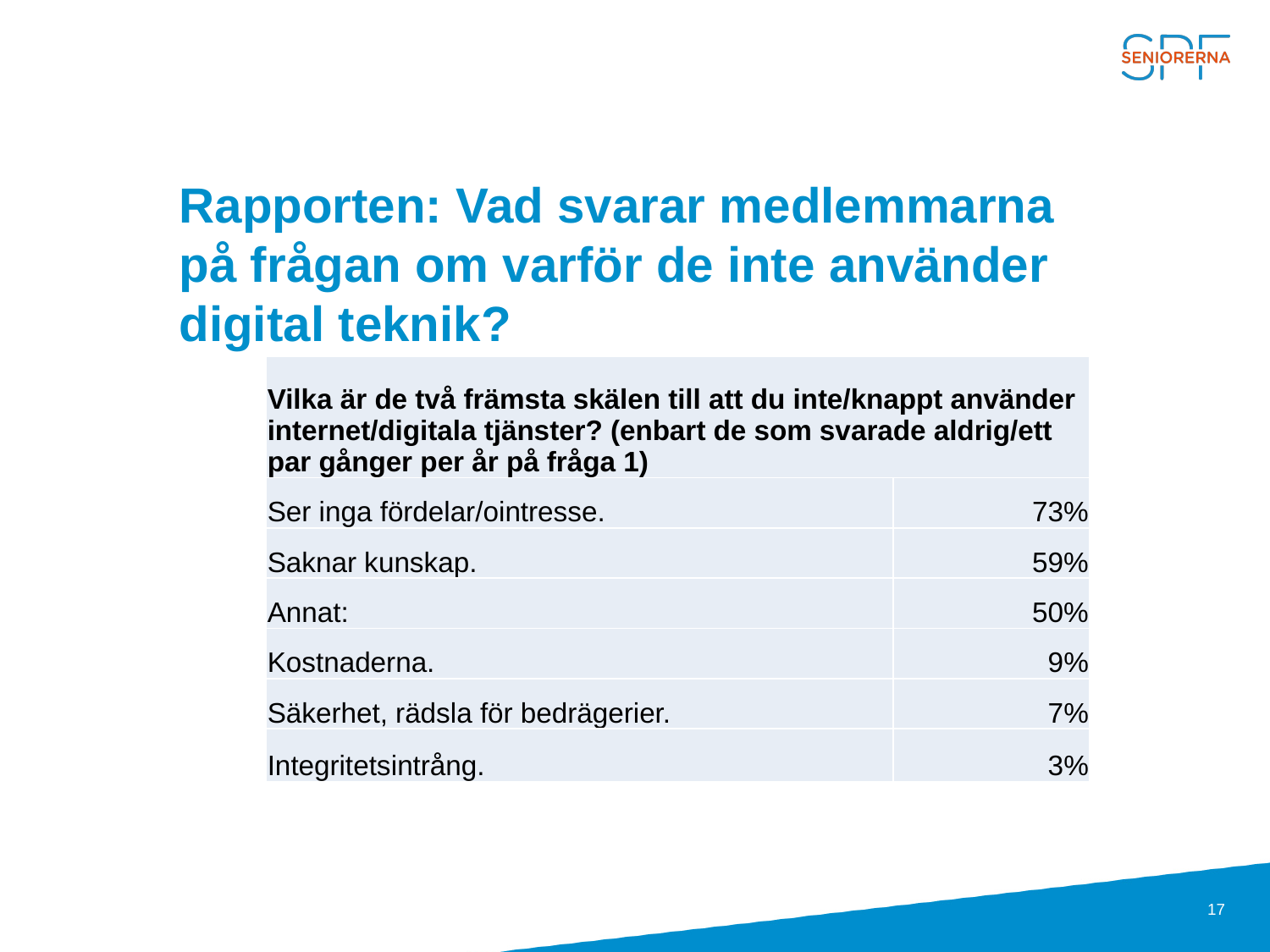

# Rapporten: Vad svarar medlemmarna på frågan om varför de inte använder digital teknik?
| Vilka är de två främsta skälen till att du inte/knappt använder internet/digitala tjänster? (enbart de som svarade aldrig/ett par gånger per år på fråga 1) |  |
| --- | --- |
| Ser inga fördelar/ointresse. | 73% |
| Saknar kunskap. | 59% |
| Annat: | 50% |
| Kostnaderna. | 9% |
| Säkerhet, rädsla för bedrägerier. | 7% |
| Integritetsintrång. | 3% |
17